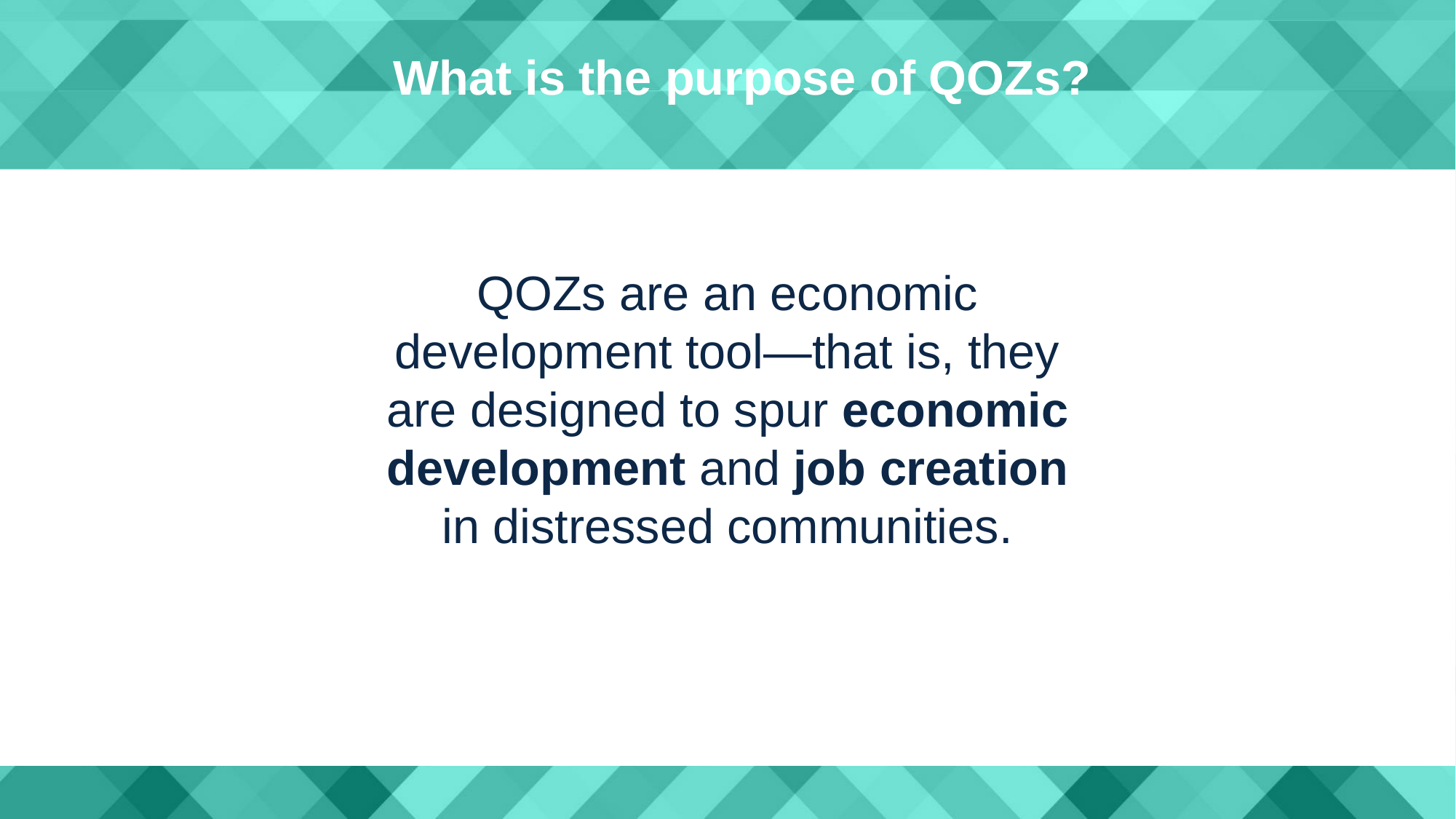

What is the purpose of QOZs?
QOZs are an economic development tool—that is, they are designed to spur economic development and job creation in distressed communities.